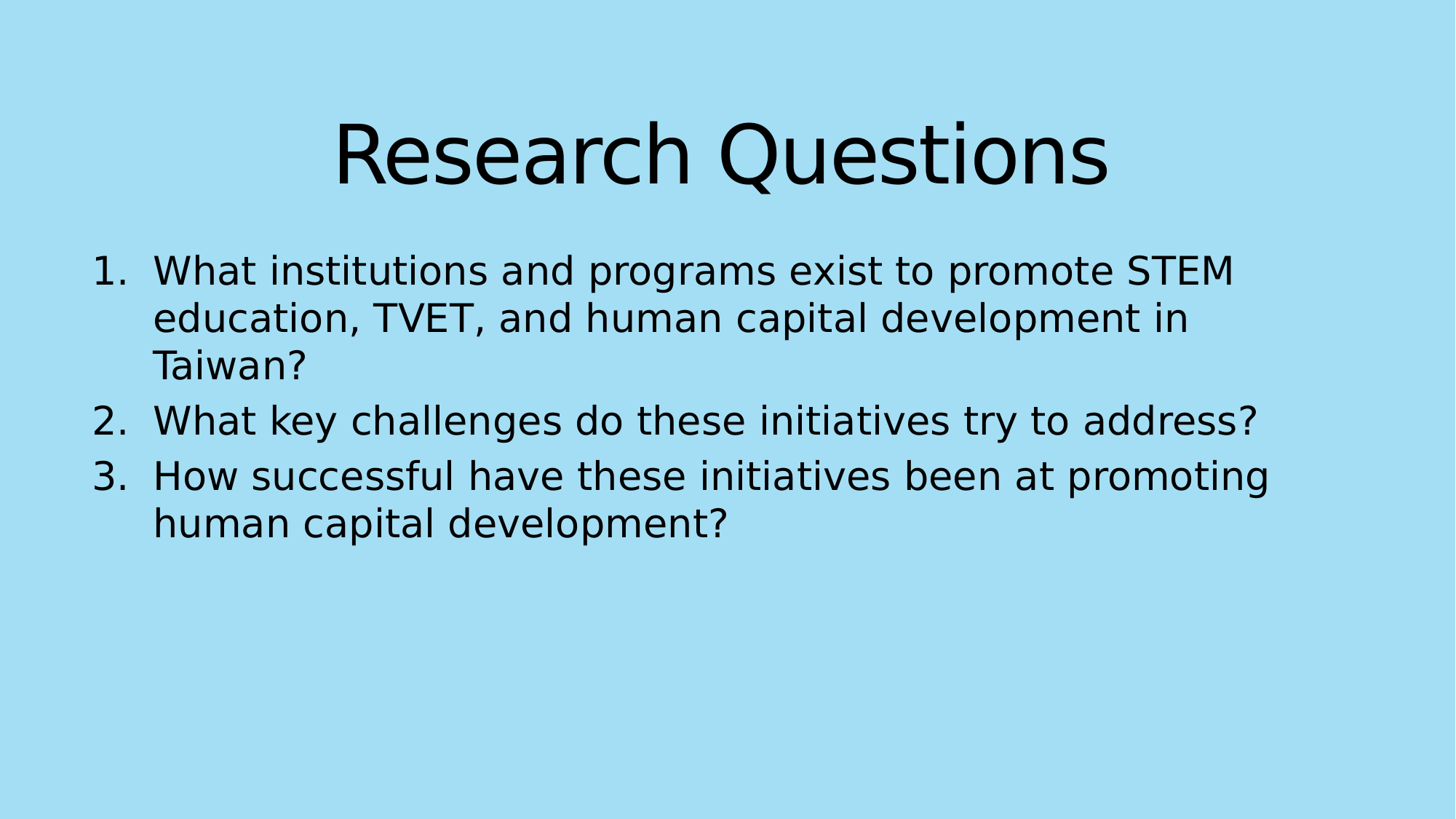

# Research Questions
What institutions and programs exist to promote STEM education, TVET, and human capital development in Taiwan?
What key challenges do these initiatives try to address?
How successful have these initiatives been at promoting human capital development?